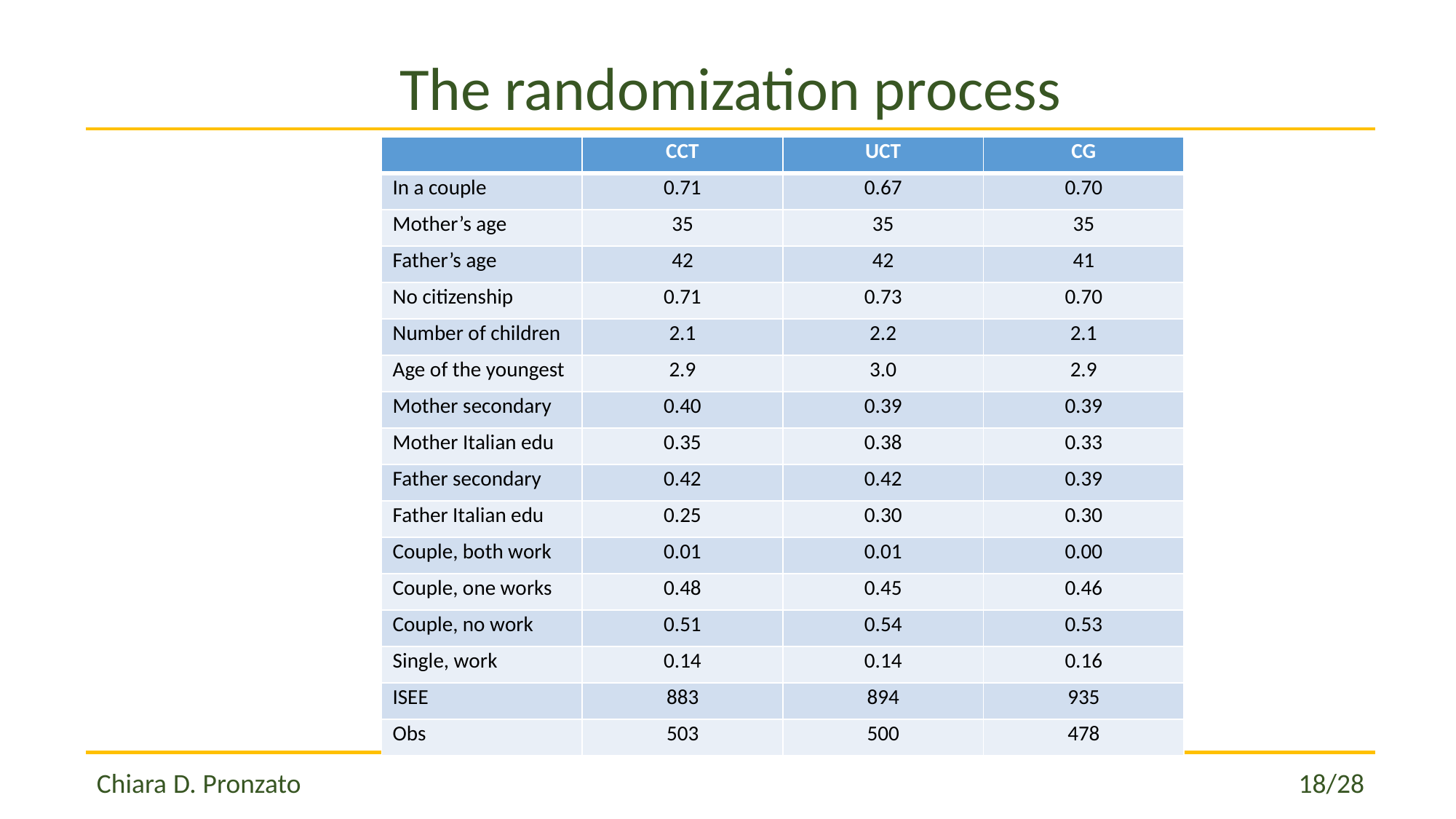

# The randomization process
|  | CCT | UCT | CG |
| --- | --- | --- | --- |
| In a couple | 0.71 | 0.67 | 0.70 |
| Mother’s age | 35 | 35 | 35 |
| Father’s age | 42 | 42 | 41 |
| No citizenship | 0.71 | 0.73 | 0.70 |
| Number of children | 2.1 | 2.2 | 2.1 |
| Age of the youngest | 2.9 | 3.0 | 2.9 |
| Mother secondary | 0.40 | 0.39 | 0.39 |
| Mother Italian edu | 0.35 | 0.38 | 0.33 |
| Father secondary | 0.42 | 0.42 | 0.39 |
| Father Italian edu | 0.25 | 0.30 | 0.30 |
| Couple, both work | 0.01 | 0.01 | 0.00 |
| Couple, one works | 0.48 | 0.45 | 0.46 |
| Couple, no work | 0.51 | 0.54 | 0.53 |
| Single, work | 0.14 | 0.14 | 0.16 |
| ISEE | 883 | 894 | 935 |
| Obs | 503 | 500 | 478 |
Chiara D. Pronzato 									 	18/28